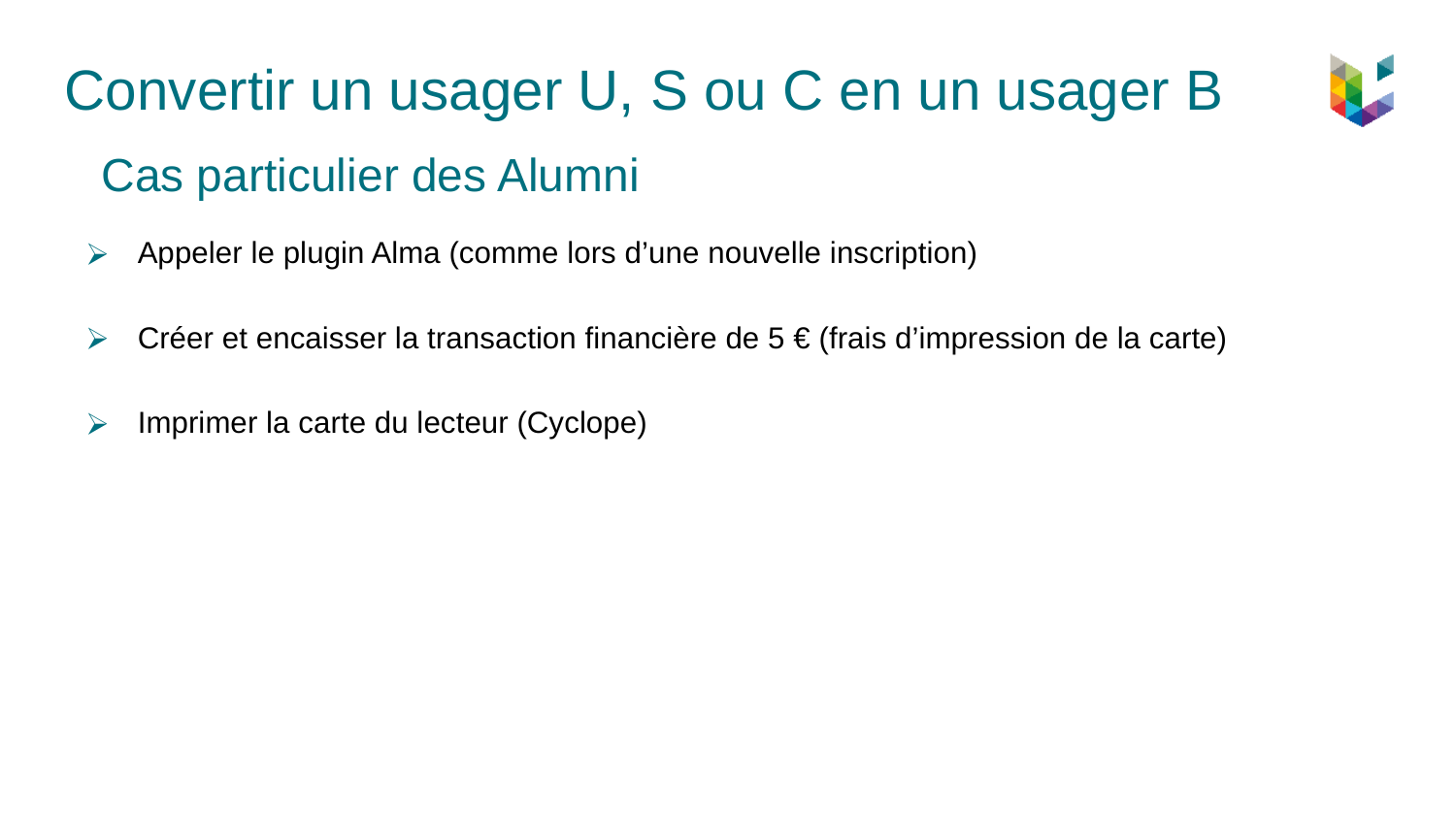

# Convertir un usager U, S ou C en un usager B
Cas particulier des Alumni
Appeler le plugin Alma (comme lors d’une nouvelle inscription)

Créer et encaisser la transaction financière de 5 € (frais d’impression de la carte)

Imprimer la carte du lecteur (Cyclope)